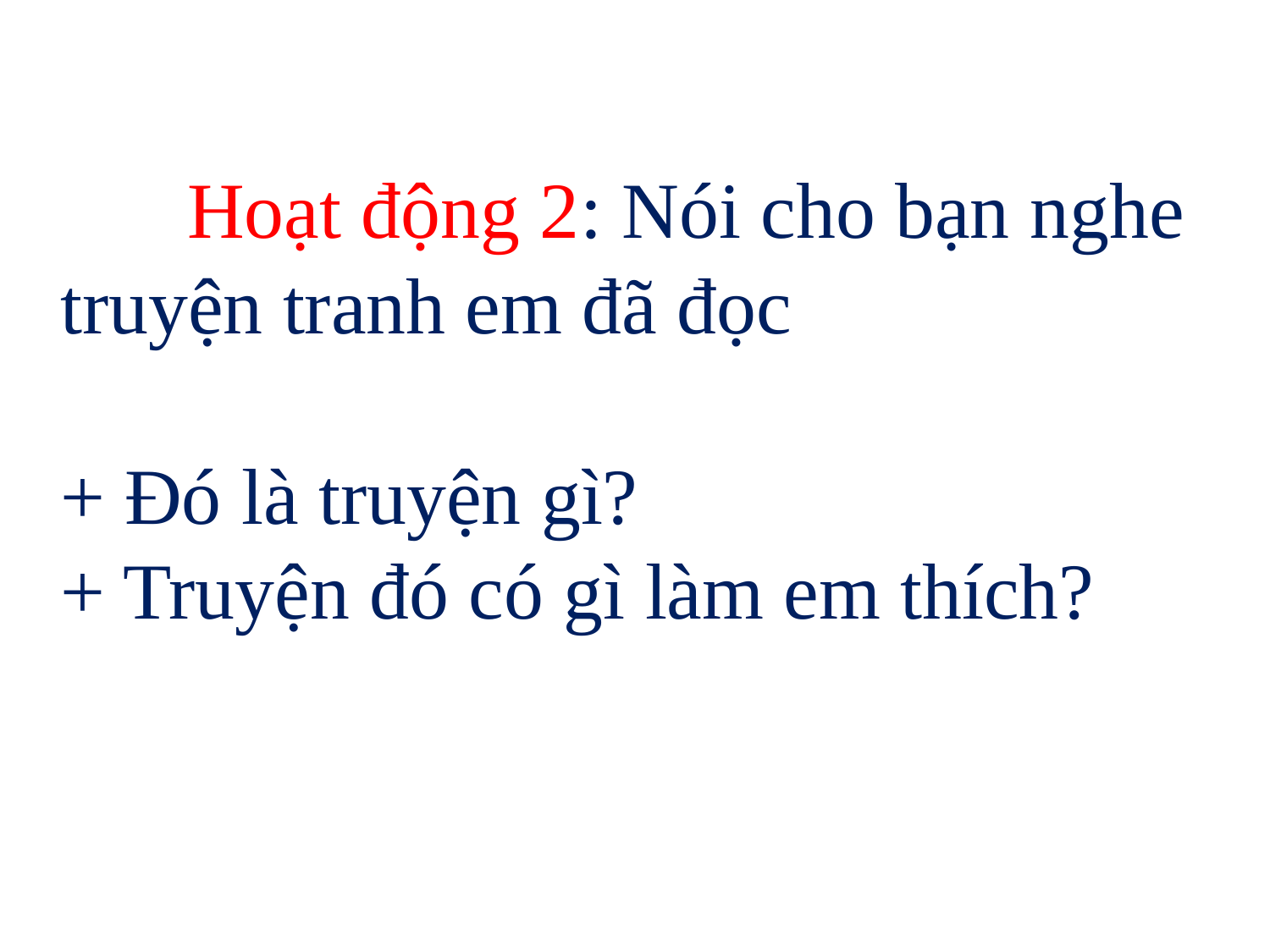

Hoạt động 2: Nói cho bạn nghe truyện tranh em đã đọc

+ Đó là truyện gì?
+ Truyện đó có gì làm em thích?